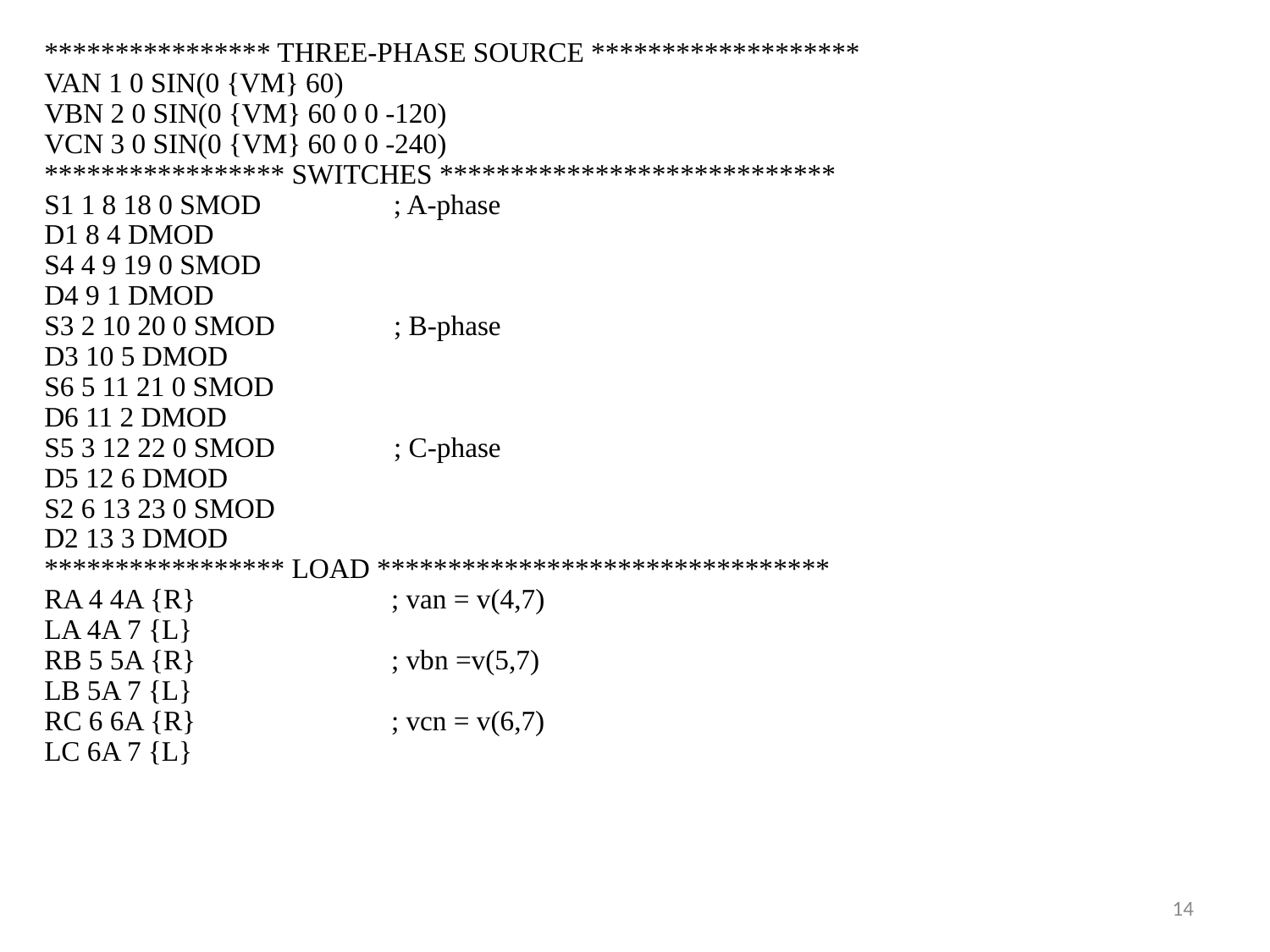

**************** THREE-PHASE SOURCE *******************
VAN 1 0 SIN(0 {VM} 60)
VBN 2 0 SIN(0 {VM} 60 0 0 -120)
VCN 3 0 SIN(0 {VM} 60 0 0 -240)
***************** SWITCHES ****************************
S1 1 8 18 0 SMOD                   ; A-phase
D1 8 4 DMOD
S4 4 9 19 0 SMOD
D4 9 1 DMOD
S3 2 10 20 0 SMOD                 ; B-phase
D3 10 5 DMOD
S6 5 11 21 0 SMOD
D6 11 2 DMOD
S5 3 12 22 0 SMOD                 ; C-phase
D5 12 6 DMOD
S2 6 13 23 0 SMOD
D2 13 3 DMOD
***************** LOAD ********************************
RA 4 4A {R}                            ; van = v(4,7)
LA 4A 7 {L}
RB 5 5A {R}                            ; vbn =v(5,7)
LB 5A 7 {L}
RC 6 6A {R}                            ; vcn = v(6,7)
LC 6A 7 {L}
14